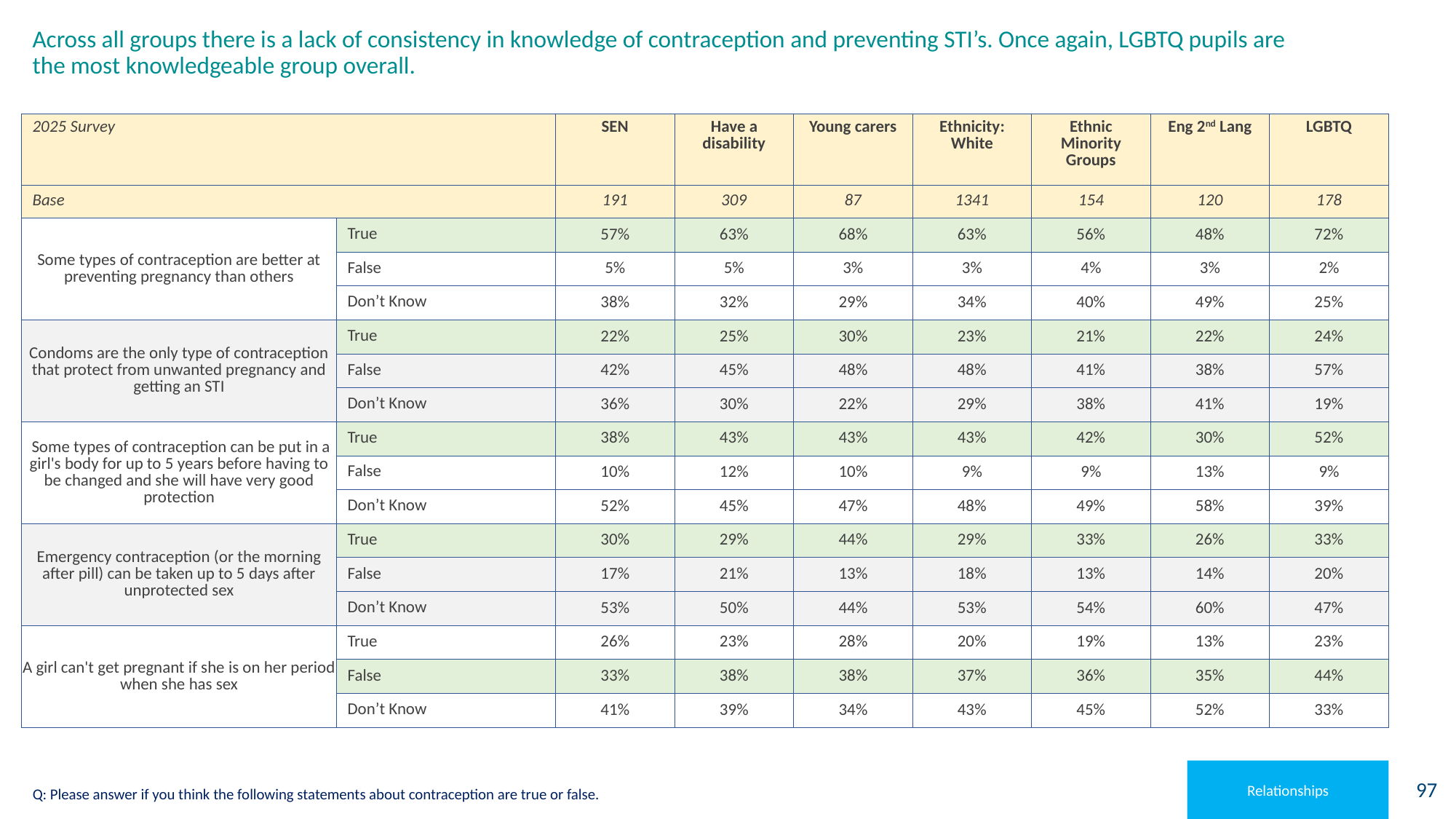

# Across all groups there is a lack of consistency in knowledge of contraception and preventing STI’s. Once again, LGBTQ pupils are the most knowledgeable group overall.
| 2025 Survey |  | SEN | Have a disability | Young carers | Ethnicity: White | Ethnic Minority Groups | Eng 2nd Lang | LGBTQ |
| --- | --- | --- | --- | --- | --- | --- | --- | --- |
| Base |  | 191 | 309 | 87 | 1341 | 154 | 120 | 178 |
| Some types of contraception are better at preventing pregnancy than others | True | 57% | 63% | 68% | 63% | 56% | 48% | 72% |
|  | False | 5% | 5% | 3% | 3% | 4% | 3% | 2% |
|  | Don’t Know | 38% | 32% | 29% | 34% | 40% | 49% | 25% |
| Condoms are the only type of contraception that protect from unwanted pregnancy and getting an STI | True | 22% | 25% | 30% | 23% | 21% | 22% | 24% |
|  | False | 42% | 45% | 48% | 48% | 41% | 38% | 57% |
|  | Don’t Know | 36% | 30% | 22% | 29% | 38% | 41% | 19% |
| Some types of contraception can be put in a girl's body for up to 5 years before having to be changed and she will have very good protection | True | 38% | 43% | 43% | 43% | 42% | 30% | 52% |
|  | False | 10% | 12% | 10% | 9% | 9% | 13% | 9% |
|  | Don’t Know | 52% | 45% | 47% | 48% | 49% | 58% | 39% |
| Emergency contraception (or the morning after pill) can be taken up to 5 days after unprotected sex | True | 30% | 29% | 44% | 29% | 33% | 26% | 33% |
|  | False | 17% | 21% | 13% | 18% | 13% | 14% | 20% |
|  | Don’t Know | 53% | 50% | 44% | 53% | 54% | 60% | 47% |
| A girl can't get pregnant if she is on her period when she has sex | True | 26% | 23% | 28% | 20% | 19% | 13% | 23% |
|  | False | 33% | 38% | 38% | 37% | 36% | 35% | 44% |
|  | Don’t Know | 41% | 39% | 34% | 43% | 45% | 52% | 33% |
Relationships
Q: Please answer if you think the following statements about contraception are true or false.